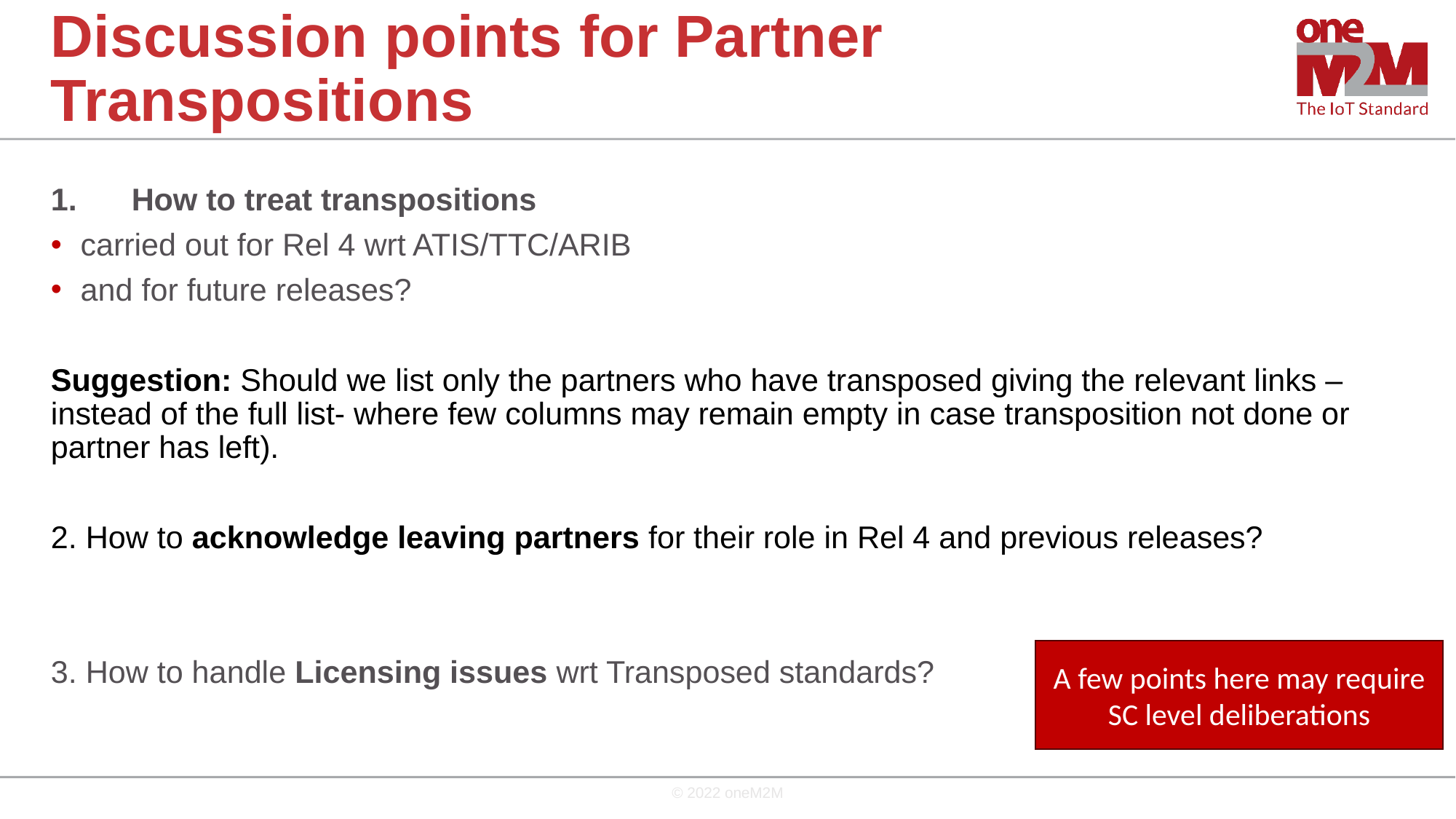

# Discussion points for Partner Transpositions
1.	How to treat transpositions
carried out for Rel 4 wrt ATIS/TTC/ARIB
and for future releases?

Suggestion: Should we list only the partners who have transposed giving the relevant links – instead of the full list- where few columns may remain empty in case transposition not done or partner has left).

2. How to acknowledge leaving partners for their role in Rel 4 and previous releases?

3. How to handle Licensing issues wrt Transposed standards?
A few points here may require SC level deliberations

© 2022 oneM2M